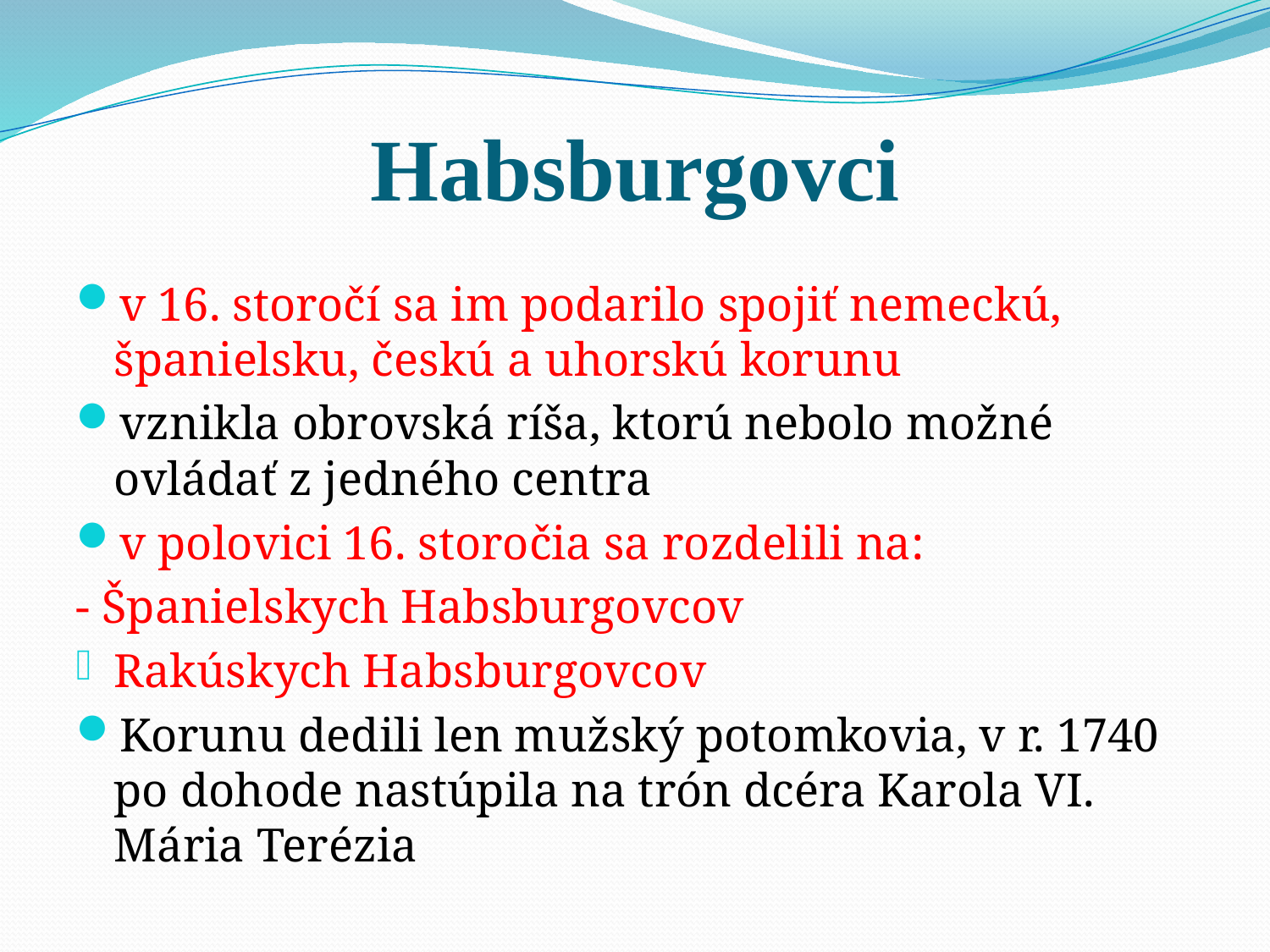

# Habsburgovci
v 16. storočí sa im podarilo spojiť nemeckú, španielsku, českú a uhorskú korunu
vznikla obrovská ríša, ktorú nebolo možné ovládať z jedného centra
v polovici 16. storočia sa rozdelili na:
- Španielskych Habsburgovcov
Rakúskych Habsburgovcov
Korunu dedili len mužský potomkovia, v r. 1740 po dohode nastúpila na trón dcéra Karola VI. Mária Terézia